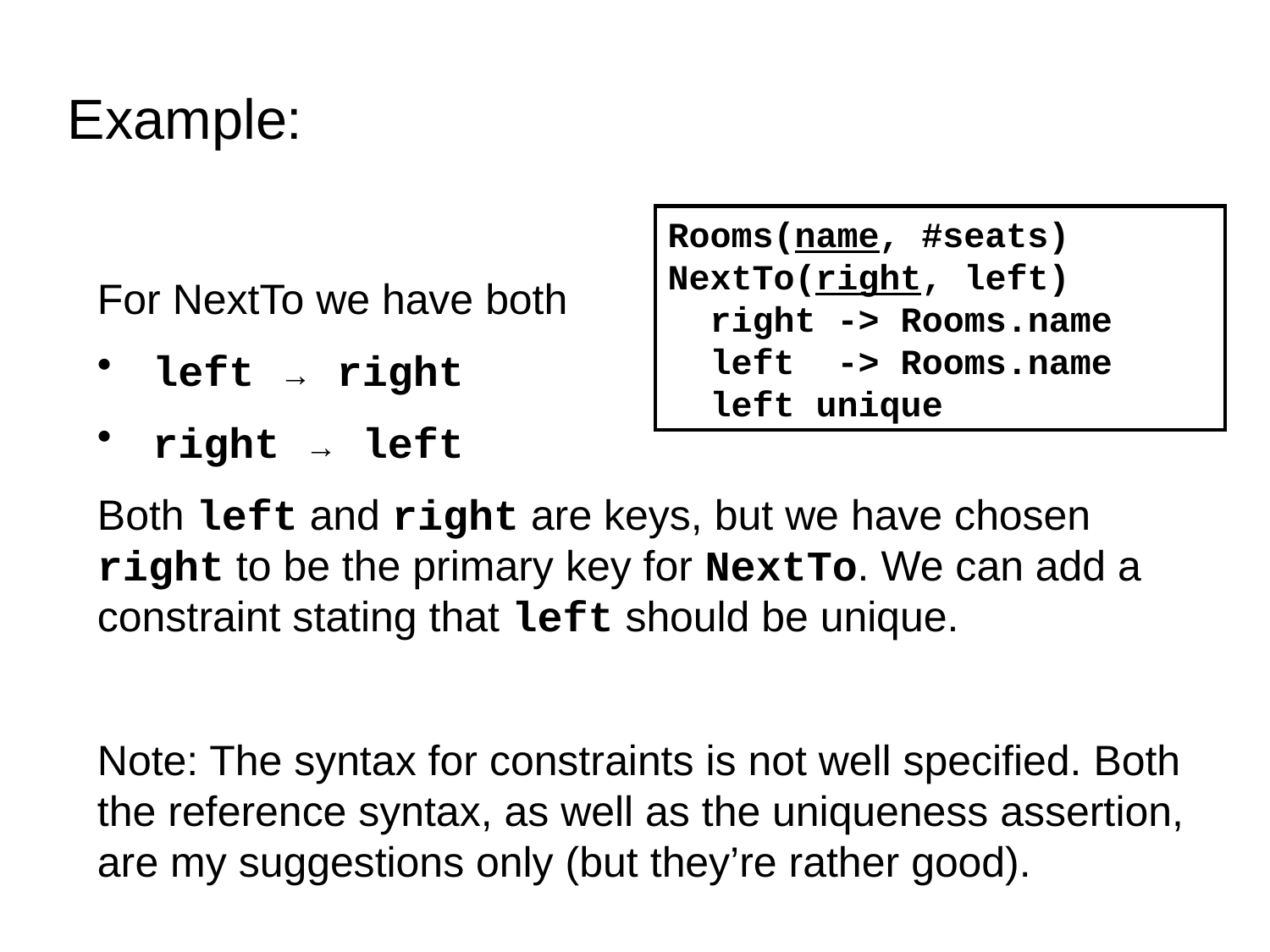

Example:
Rooms(name, #seats)
NextTo(right, left)
  right -> Rooms.name
  left  -> Rooms.name
  left unique
For NextTo we have both
 left → right
 right → left
Both left and right are keys, but we have chosen right to be the primary key for NextTo. We can add a constraint stating that left should be unique.

Note: The syntax for constraints is not well specified. Both the reference syntax, as well as the uniqueness assertion, are my suggestions only (but they’re rather good).